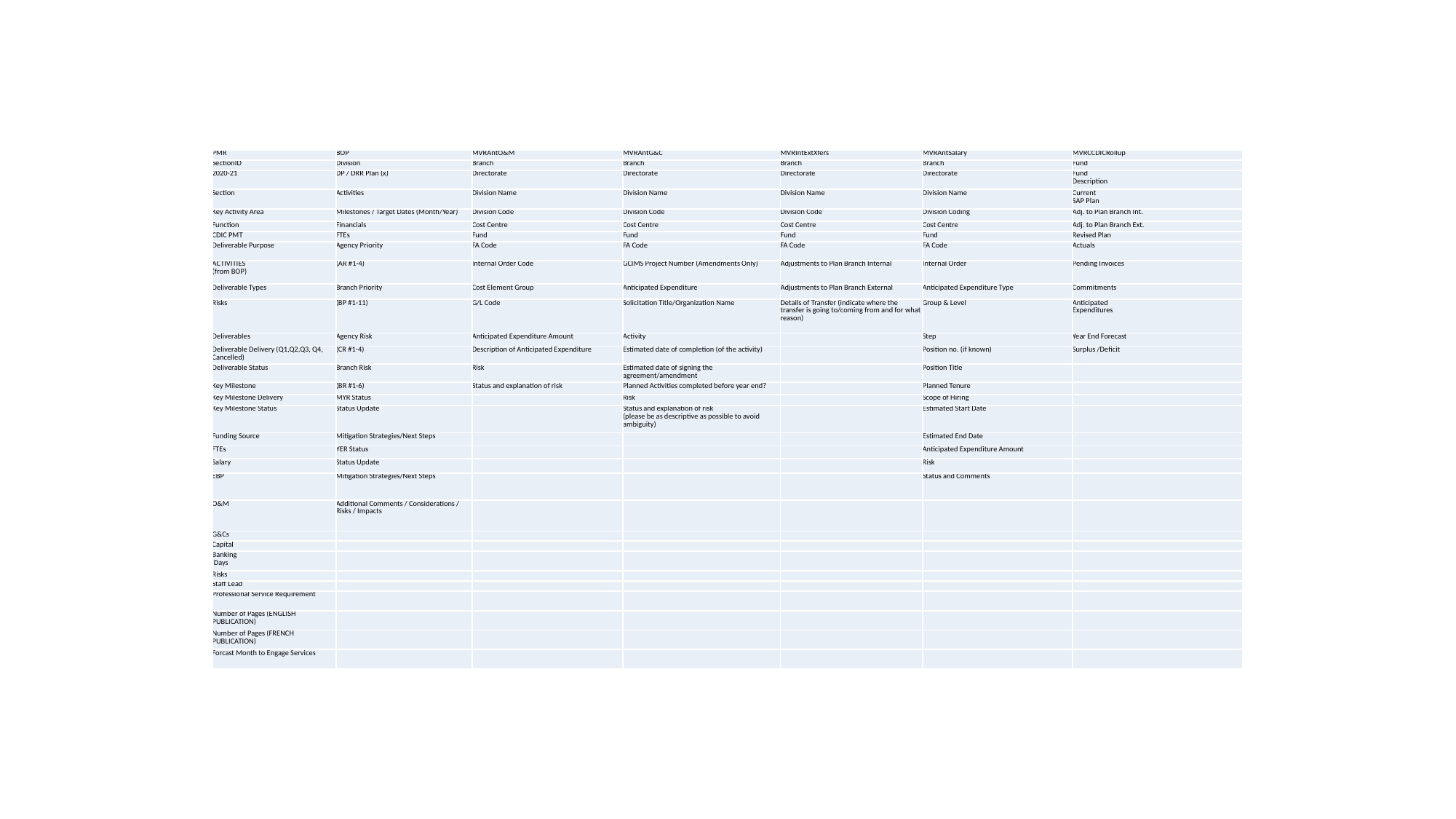

| PMR | BOP | MVRAntO&M | MVRAntG&C | MVRIntExtXfers | MVRAntSalary | MVRCCDICRollup |
| --- | --- | --- | --- | --- | --- | --- |
| SectionID | Division | Branch | Branch | Branch | Branch | Fund |
| 2020-21 | DP / DRR Plan (x) | Directorate | Directorate | Directorate | Directorate | Fund Description |
| Section | Activities | Division Name | Division Name | Division Name | Division Name | Current SAP Plan |
| Key Activity Area | Milestones / Target Dates (Month/Year) | Division Code | Division Code | Division Code | Division Coding | Adj. to Plan Branch Int. |
| Function | Financials | Cost Centre | Cost Centre | Cost Centre | Cost Centre | Adj. to Plan Branch Ext. |
| CDIC PMT | FTEs | Fund | Fund | Fund | Fund | Revised Plan |
| Deliverable Purpose | Agency Priority | FA Code | FA Code | FA Code | FA Code | Actuals |
| ACTIVITIES (from BOP) | (AR #1-4) | Internal Order Code | GCIMS Project Number (Amendments Only) | Adjustments to Plan Branch Internal | Internal Order | Pending Invoices |
| Deliverable Types | Branch Priority | Cost Element Group | Anticipated Expenditure | Adjustments to Plan Branch External | Anticipated Expenditure Type | Commitments |
| Risks | (BP #1-11) | G/L Code | Solicitation Title/Organization Name | Details of Transfer (indicate where the transfer is going to/coming from and for what reason) | Group & Level | Anticipated Expenditures |
| Deliverables | Agency Risk | Anticipated Expenditure Amount | Activity |  | Step | Year End Forecast |
| Deliverable Delivery (Q1,Q2,Q3, Q4, Cancelled) | (CR #1-4) | Description of Anticipated Expenditure | Estimated date of completion (of the activity) |  | Position no. (if known) | Surplus /Deficit |
| Deliverable Status | Branch Risk | Risk | Estimated date of signing the agreement/amendment |  | Position Title |  |
| Key Milestone | (BR #1-6) | Status and explanation of risk | Planned Activities completed before year end? |  | Planned Tenure |  |
| Key Milestone Delivery | MYR Status |  | Risk |  | Scope of Hiring |  |
| Key Milestone Status | Status Update |  | Status and explanation of risk (please be as descriptive as possible to avoid ambiguity) |  | Estimated Start Date |  |
| Funding Source | Mitigation Strategies/Next Steps |  |  |  | Estimated End Date |  |
| FTEs | YER Status |  |  |  | Anticipated Expenditure Amount |  |
| Salary | Status Update |  |  |  | Risk |  |
| EBP | Mitigation Strategies/Next Steps |  |  |  | Status and Comments |  |
| O&M | Additional Comments / Considerations / Risks / Impacts |  |  |  |  |  |
| G&Cs |  |  |  |  |  |  |
| Capital |  |  |  |  |  |  |
| Banking Days |  |  |  |  |  |  |
| Risks |  |  |  |  |  |  |
| Staff Lead |  |  |  |  |  |  |
| Professional Service Requirement |  |  |  |  |  |  |
| Number of Pages (ENGLISH PUBLICATION) |  |  |  |  |  |  |
| Number of Pages (FRENCH PUBLICATION) |  |  |  |  |  |  |
| Forcast Month to Engage Services |  |  |  |  |  |  |